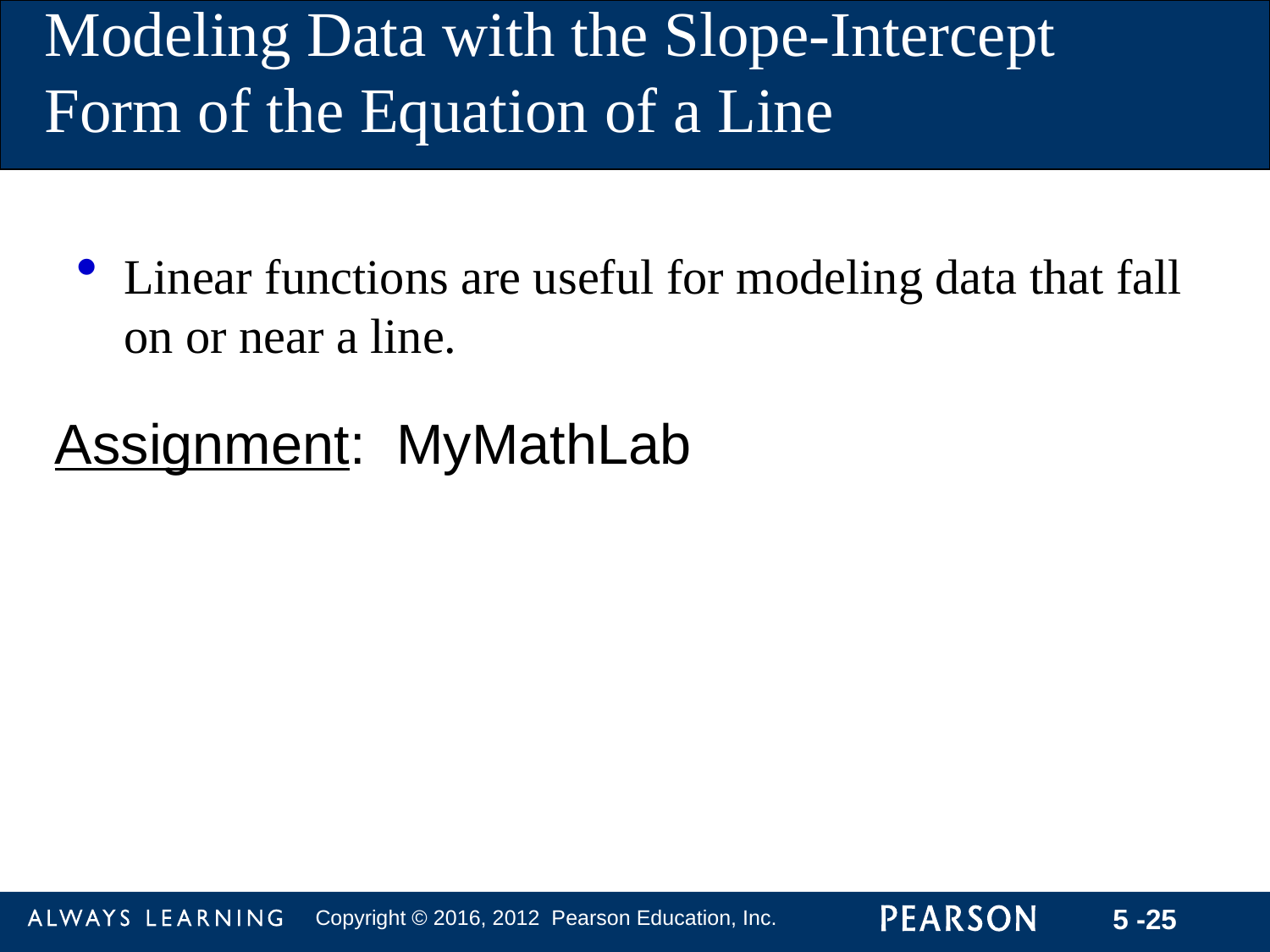

Modeling Data with the Slope-Intercept Form of the Equation of a Line

Linear functions are useful for modeling data that fall on or near a line.

Assignment:  MyMathLab